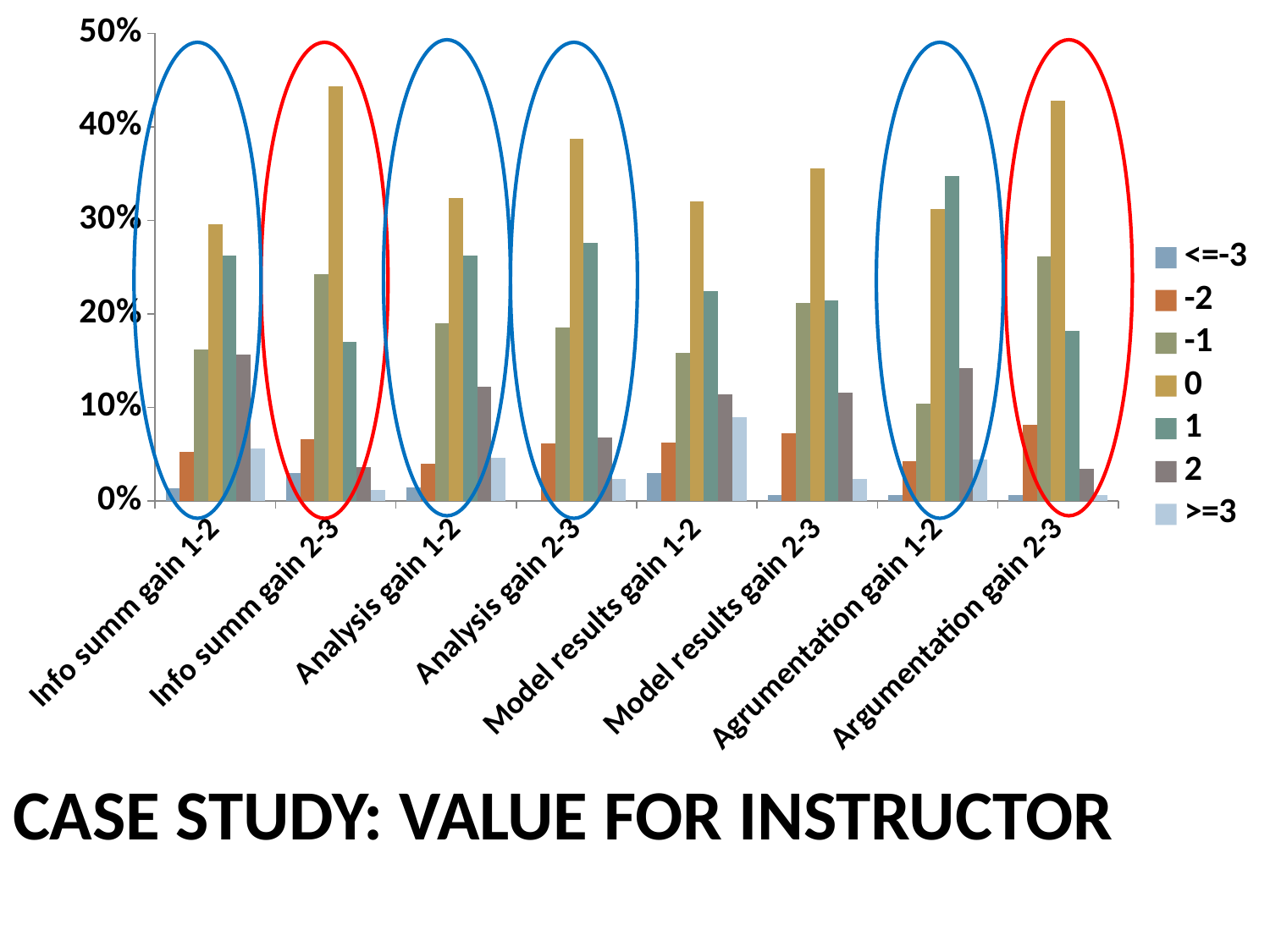

### Chart

| Category | <=-3 | -2 | -1 | 0 | 1 | 2 | >=3 |
|---|---|---|---|---|---|---|---|
| Info summ gain 1-2 | 0.0132231404958678 | 0.0528925619834711 | 0.16198347107438 | 0.295867768595041 | 0.262809917355372 | 0.15702479338843 | 0.056198347107438 |
| Info summ gain 2-3 | 0.0297520661157025 | 0.0661157024793388 | 0.24297520661157 | 0.44297520661157 | 0.170247933884298 | 0.0363636363636364 | 0.0115702479338843 |
| Analysis gain 1-2 | 0.0148760330578512 | 0.0396694214876033 | 0.190082644628099 | 0.32396694214876 | 0.262809917355372 | 0.122314049586777 | 0.0462809917355372 |
| Analysis gain 2-3 | 0.0 | 0.0611570247933884 | 0.185123966942149 | 0.386776859504132 | 0.27603305785124 | 0.0677685950413223 | 0.0231404958677686 |
| Model results gain 1-2 | 0.0297520661157025 | 0.0628099173553719 | 0.158677685950413 | 0.320661157024793 | 0.224793388429752 | 0.11404958677686 | 0.0892561983471075 |
| Model results gain 2-3 | 0.00661157024793388 | 0.0727272727272727 | 0.211570247933884 | 0.355371900826446 | 0.214876033057851 | 0.115702479338843 | 0.0231404958677686 |
| Agrumentation gain 1-2 | 0.00661157024793388 | 0.0429752066115702 | 0.104132231404959 | 0.312396694214876 | 0.347107438016529 | 0.142148760330579 | 0.0446280991735537 |
| Argumentation gain 2-3 | 0.00661157024793388 | 0.0809917355371901 | 0.261157024793388 | 0.428099173553719 | 0.181818181818182 | 0.0347107438016529 | 0.00661157024793388 |

# Case study: Value for instructor